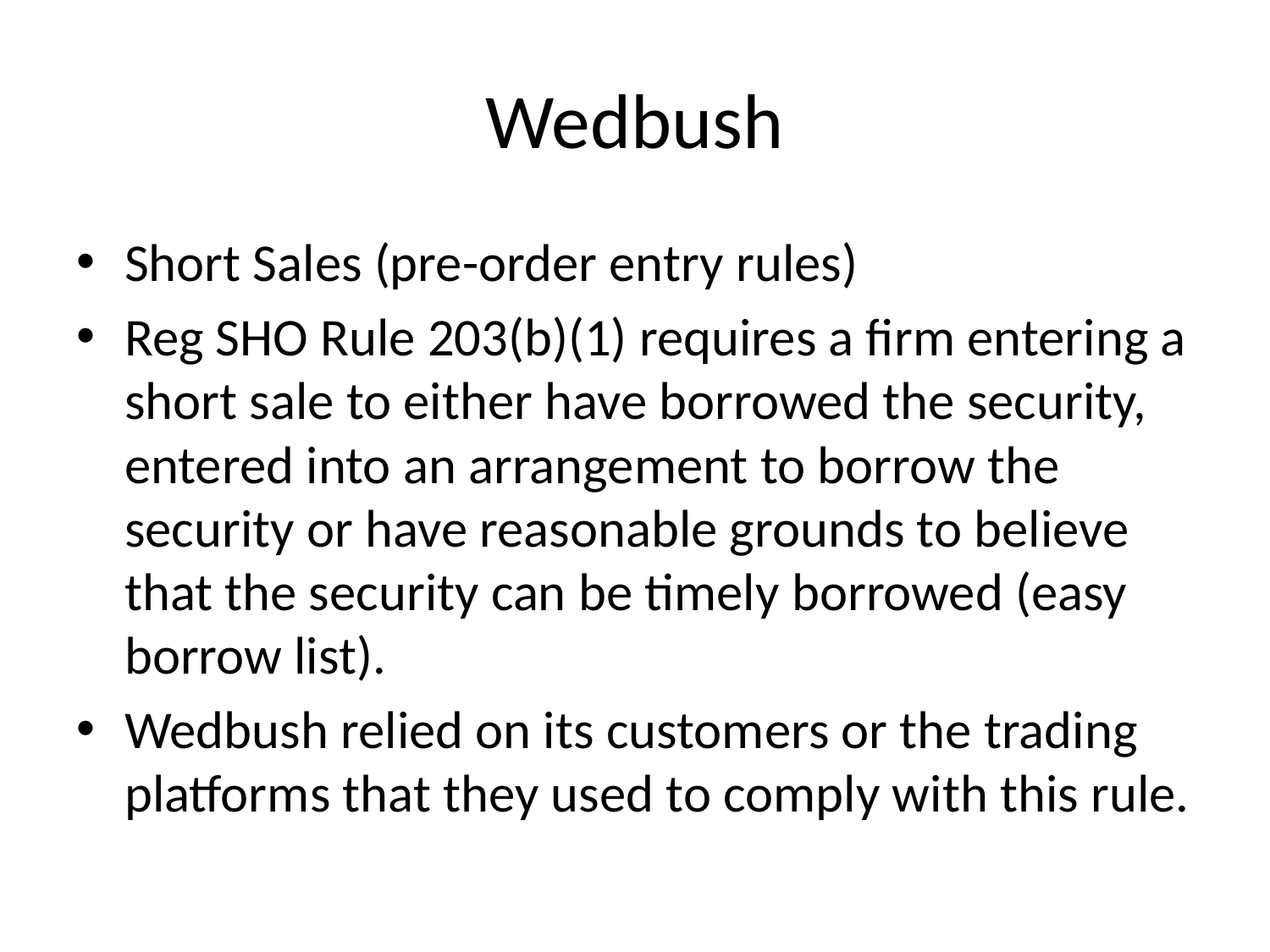

# Wedbush
Short Sales (pre-order entry rules)
Reg SHO Rule 203(b)(1) requires a firm entering a short sale to either have borrowed the security, entered into an arrangement to borrow the security or have reasonable grounds to believe that the security can be timely borrowed (easy borrow list).
Wedbush relied on its customers or the trading platforms that they used to comply with this rule.